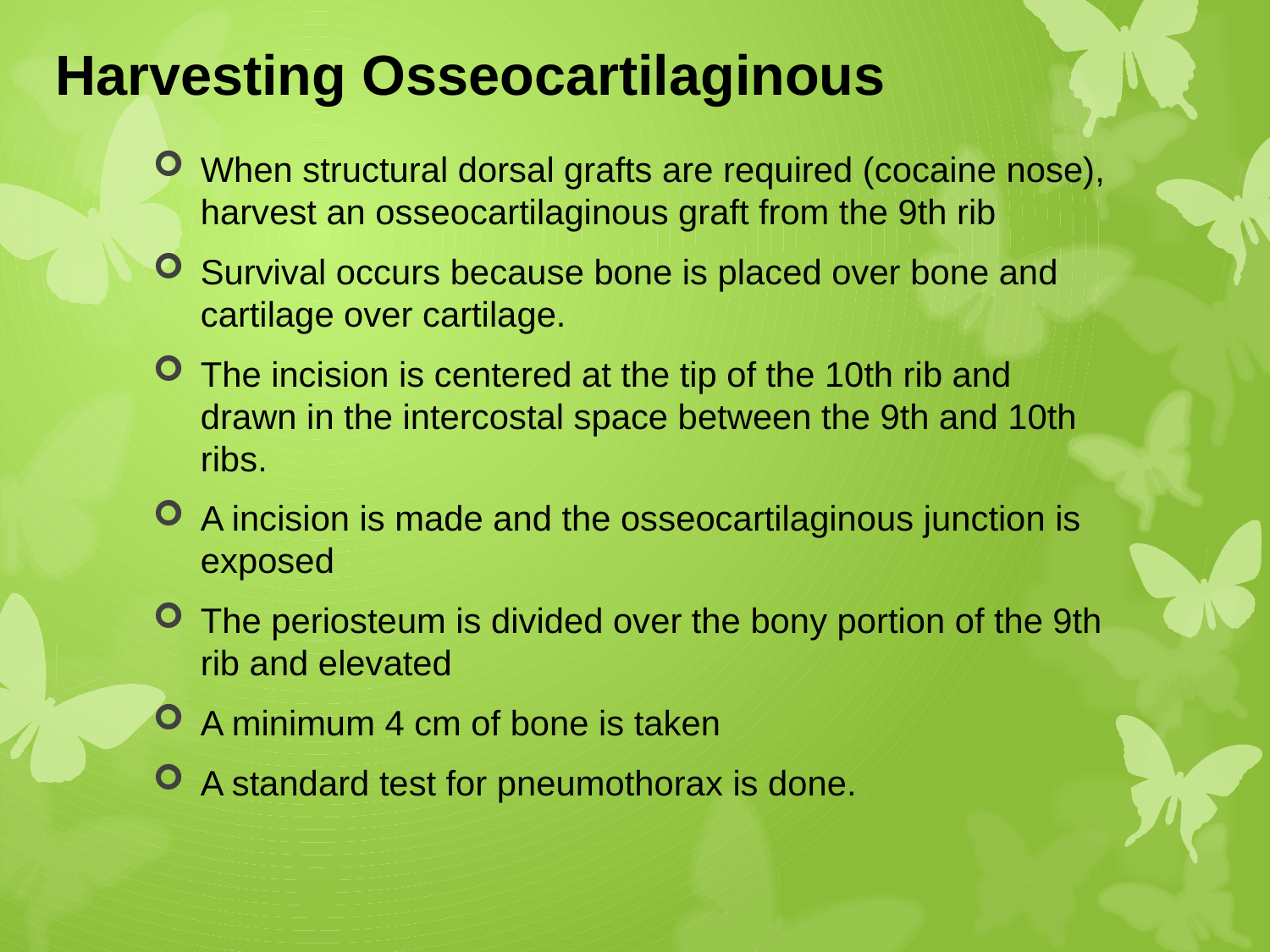

# Harvesting Osseocartilaginous
When structural dorsal grafts are required (cocaine nose), harvest an osseocartilaginous graft from the 9th rib
Survival occurs because bone is placed over bone and cartilage over cartilage.
The incision is centered at the tip of the 10th rib and drawn in the intercostal space between the 9th and 10th ribs.
A incision is made and the osseocartilaginous junction is exposed
The periosteum is divided over the bony portion of the 9th rib and elevated
A minimum 4 cm of bone is taken
A standard test for pneumothorax is done.